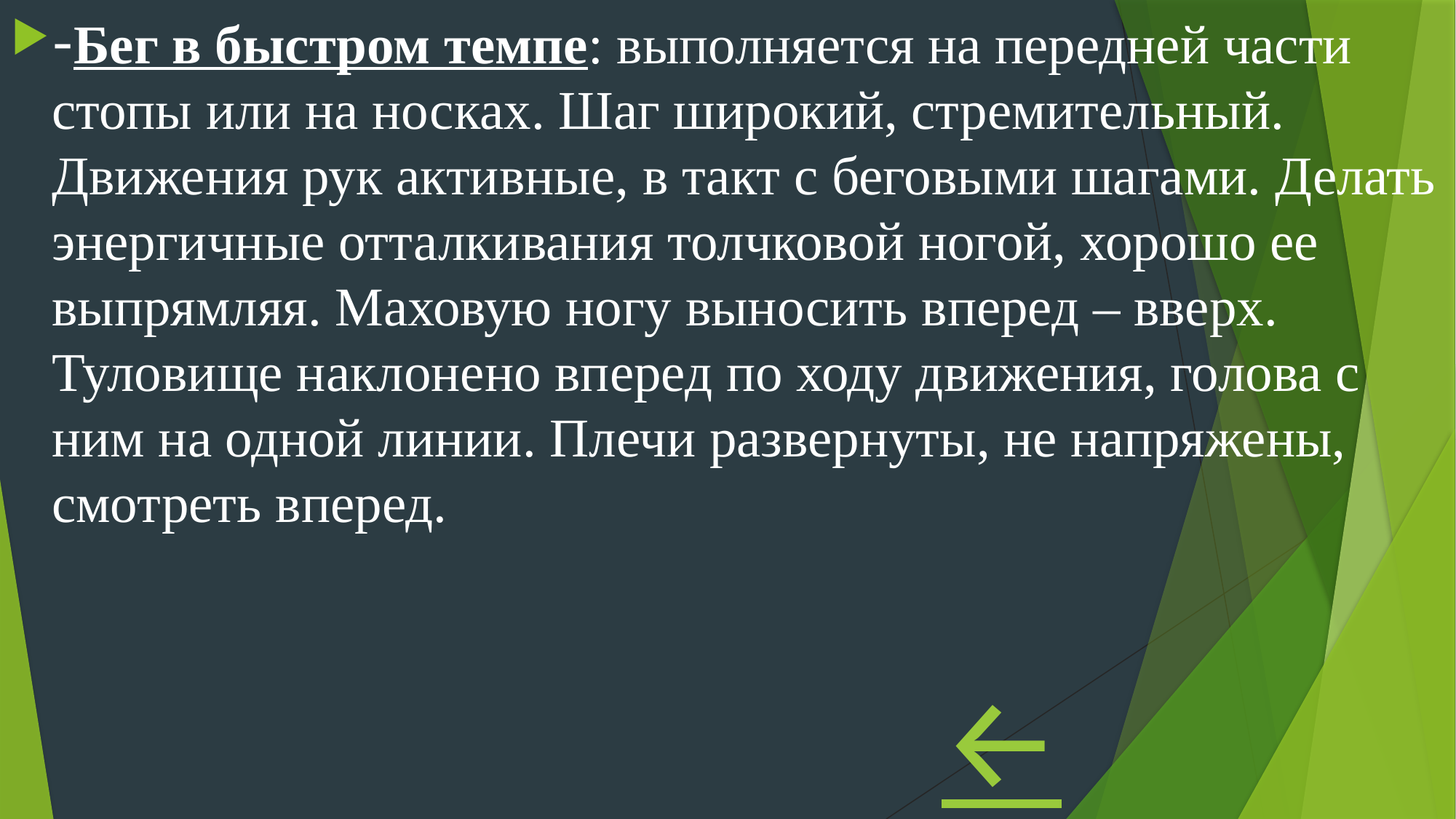

-Бег в быстром темпе: выполняется на передней части стопы или на носках. Шаг широкий, стремительный. Движения рук активные, в такт с беговыми шагами. Делать энергичные отталкивания толчковой ногой, хорошо ее выпрямляя. Маховую ногу выносить вперед – вверх. Туловище наклонено вперед по ходу движения, голова с ним на одной линии. Плечи развернуты, не напряжены, смотреть вперед.

←